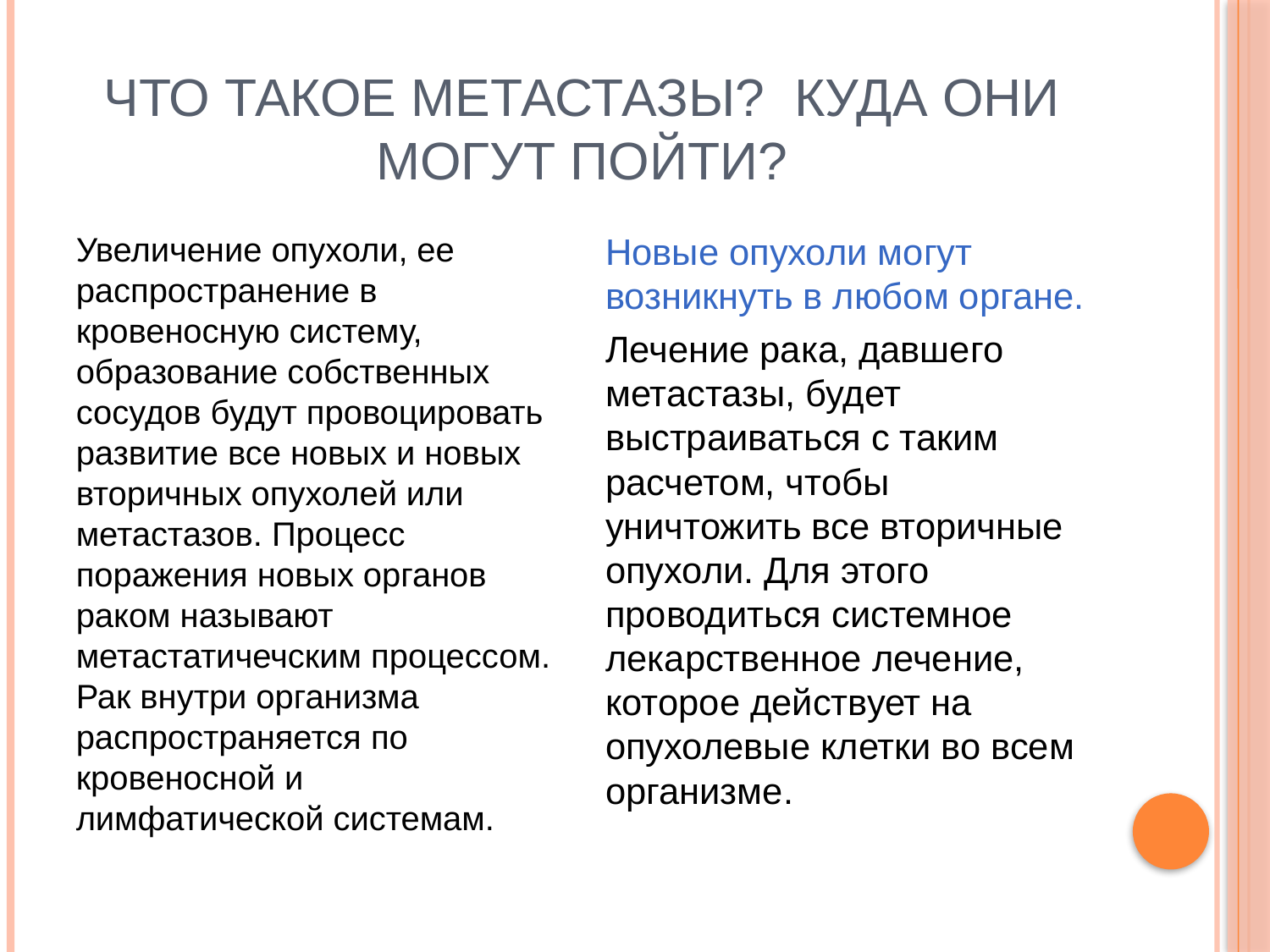

# Что такое метастазы?  Куда они могут пойти?
Увеличение опухоли, ее распространение в кровеносную систему, образование собственных сосудов будут провоцировать развитие все новых и новых вторичных опухолей или метастазов. Процесс поражения новых органов раком называют метастатичечским процессом. Рак внутри организма распространяется по кровеносной и лимфатической системам.
Новые опухоли могут возникнуть в любом органе.
Лечение рака, давшего метастазы, будет выстраиваться с таким расчетом, чтобы уничтожить все вторичные опухоли. Для этого проводиться системное лекарственное лечение, которое действует на опухолевые клетки во всем организме.